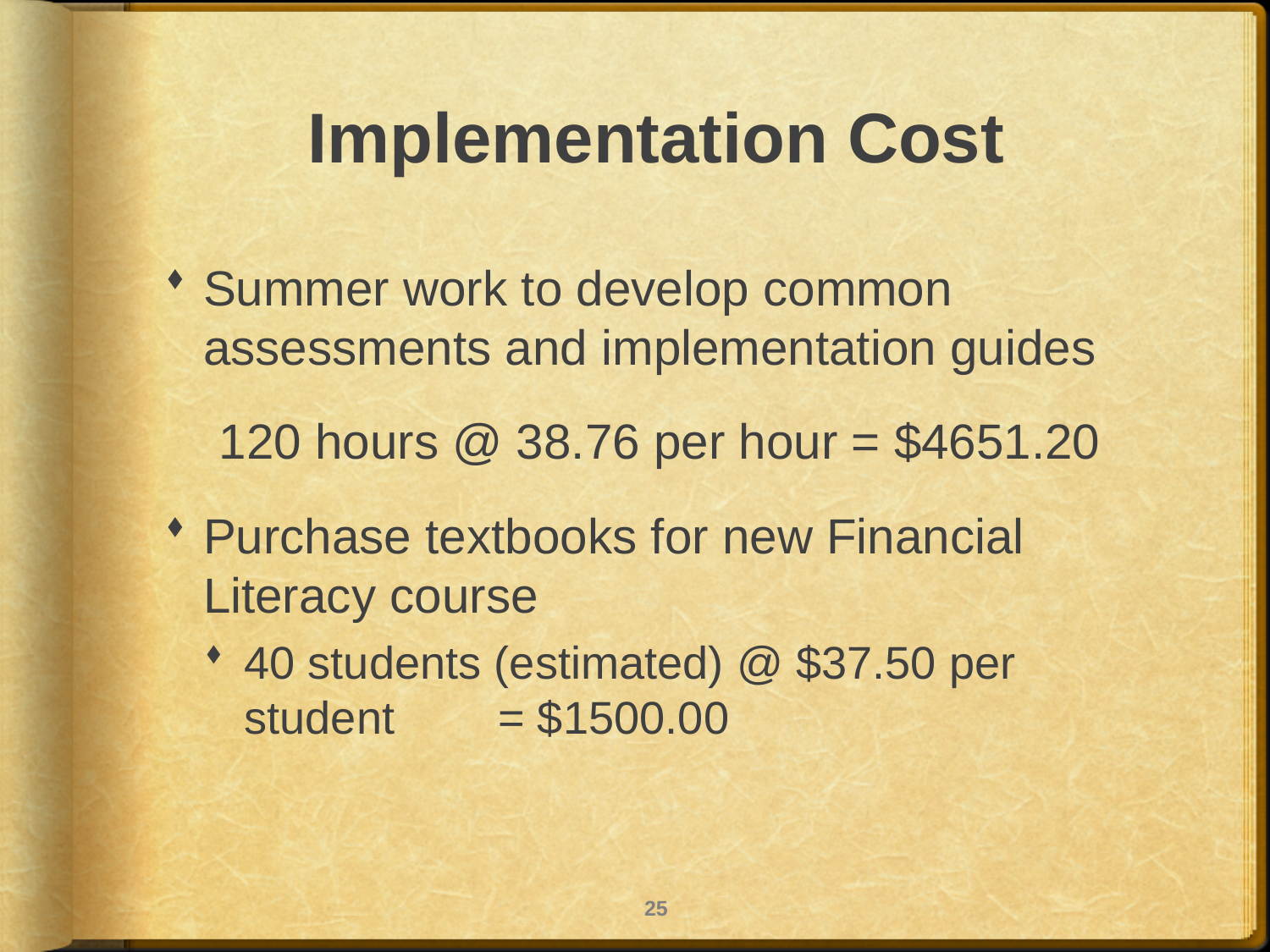

# Implementation Cost
Summer work to develop common assessments and implementation guides
    120 hours @ 38.76 per hour = $4651.20
Purchase textbooks for new Financial Literacy course
40 students (estimated) @ $37.50 per student 	= $1500.00
25